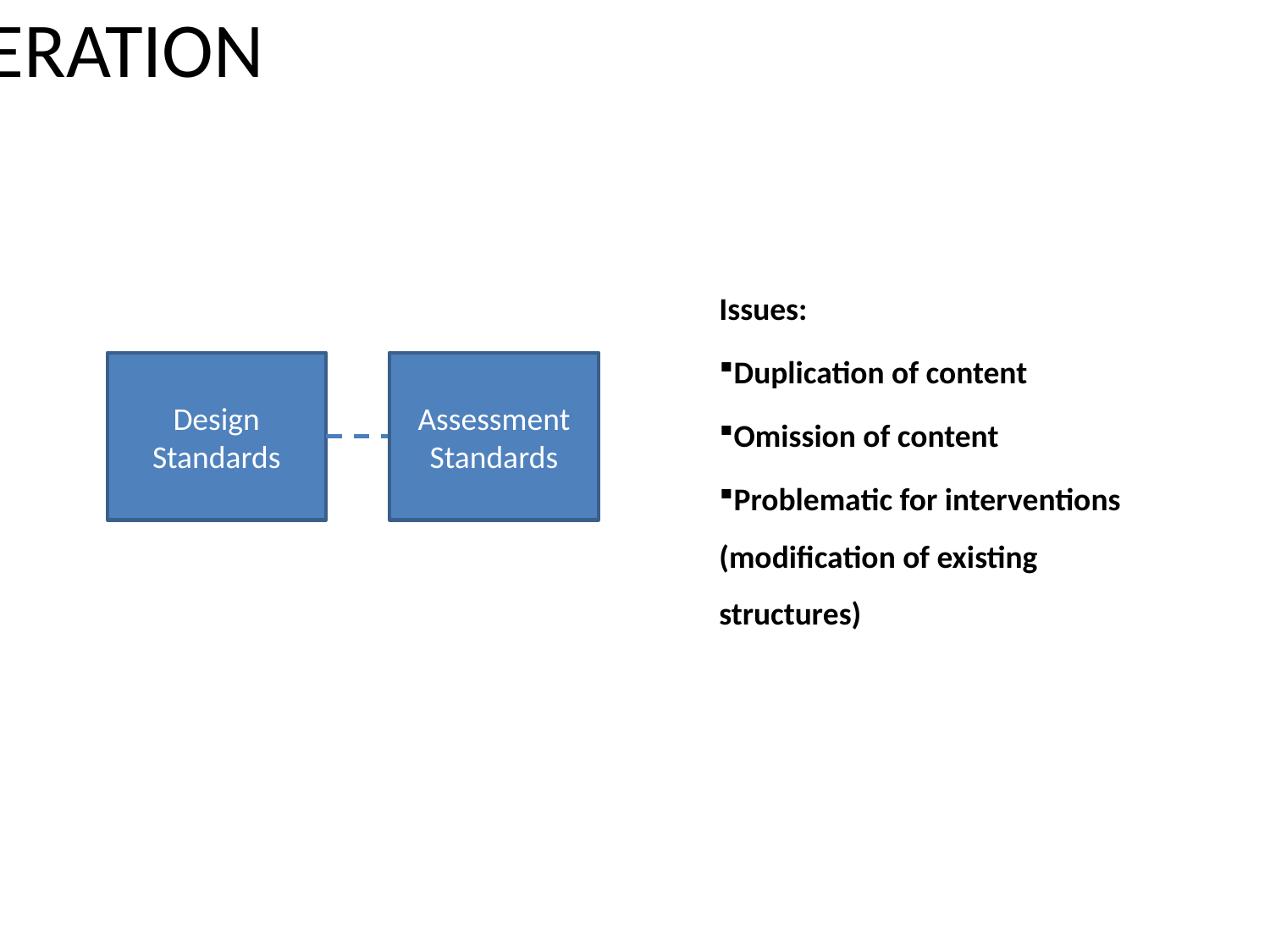

2ND GENERATION
Issues:
Duplication of content
Omission of content
Problematic for interventions (modification of existing structures)

Design Standards
Assessment Standards